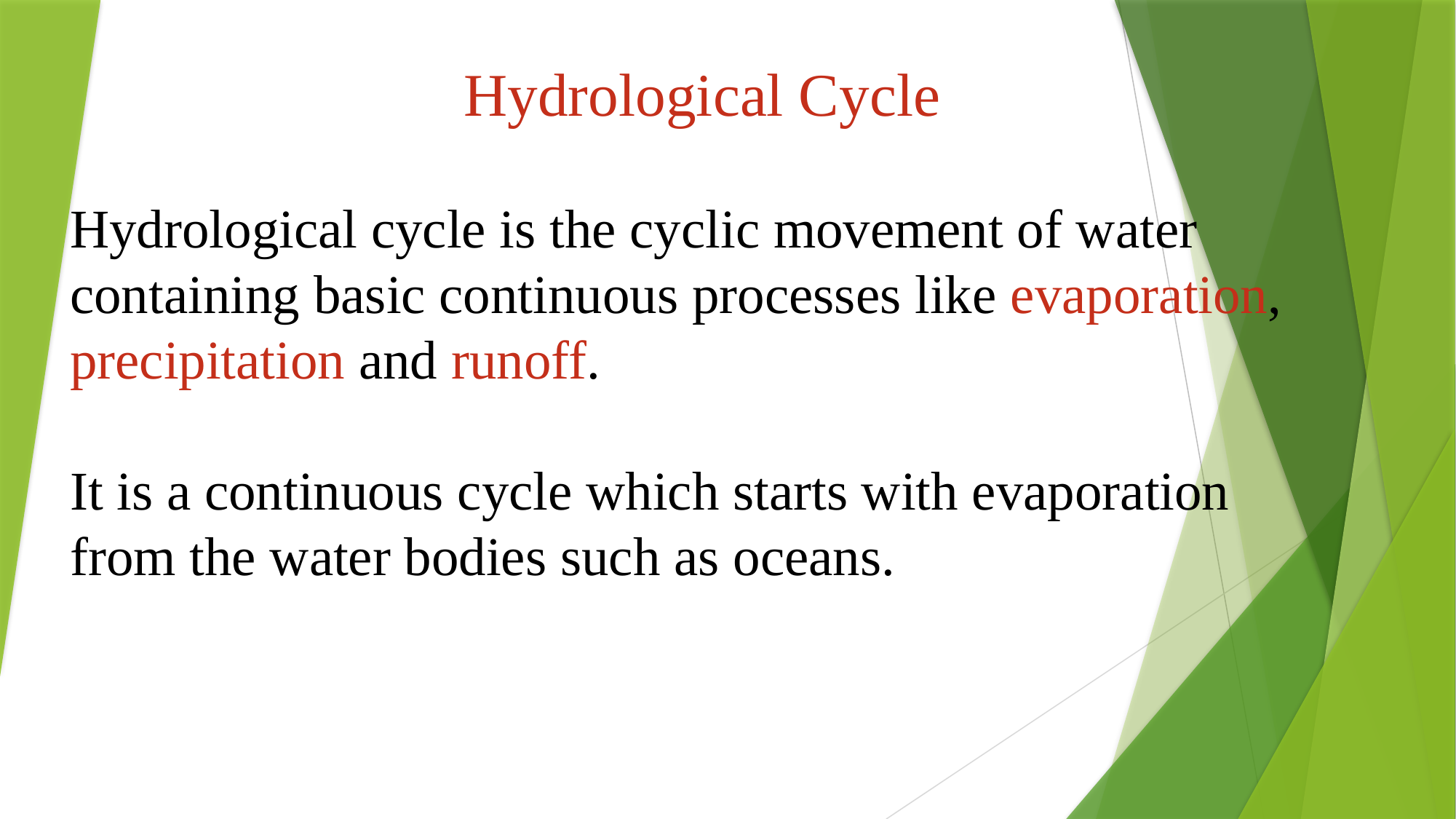

Hydrological Cycle
Hydrological cycle is the cyclic movement of water containing basic continuous processes like evaporation, precipitation and runoff.

It is a continuous cycle which starts with evaporation from the water bodies such as oceans.